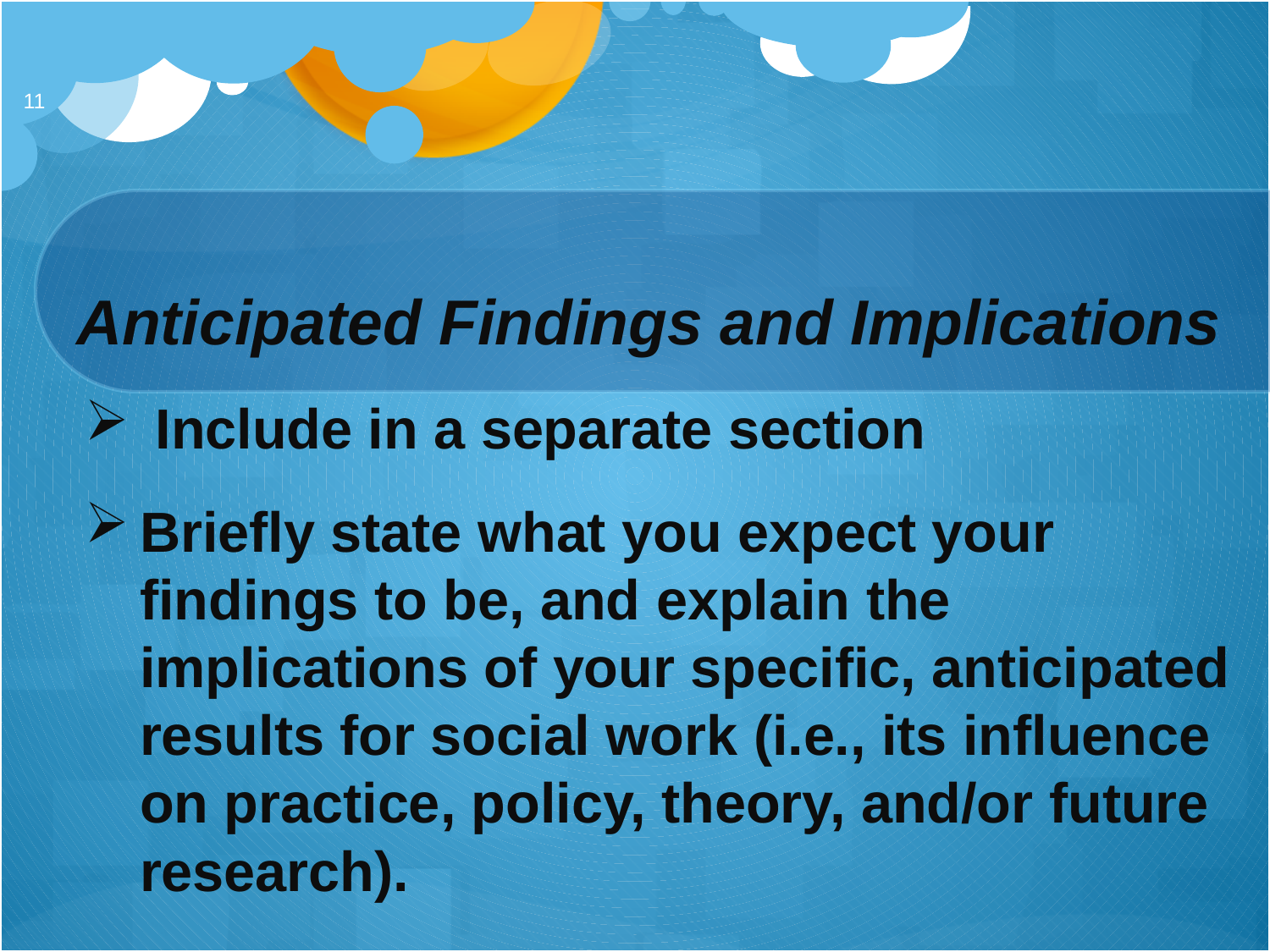

11
Anticipated Findings and Implications
 Include in a separate section
Briefly state what you expect your findings to be, and explain the implications of your specific, anticipated results for social work (i.e., its influence on practice, policy, theory, and/or future research).